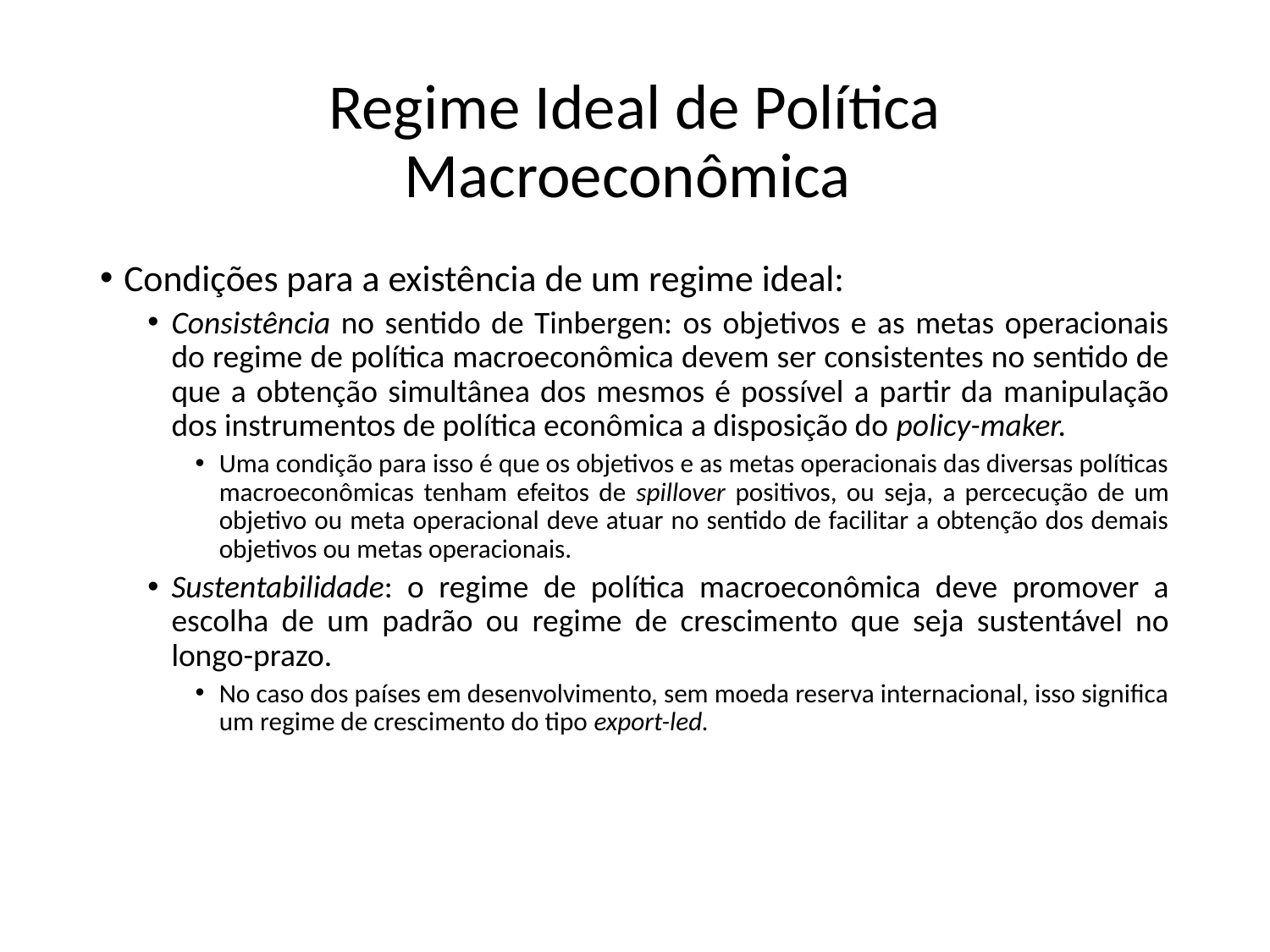

# Regime Ideal de Política Macroeconômica
Condições para a existência de um regime ideal:
Consistência no sentido de Tinbergen: os objetivos e as metas operacionais do regime de política macroeconômica devem ser consistentes no sentido de que a obtenção simultânea dos mesmos é possível a partir da manipulação dos instrumentos de política econômica a disposição do policy-maker.
Uma condição para isso é que os objetivos e as metas operacionais das diversas políticas macroeconômicas tenham efeitos de spillover positivos, ou seja, a percecução de um objetivo ou meta operacional deve atuar no sentido de facilitar a obtenção dos demais objetivos ou metas operacionais.
Sustentabilidade: o regime de política macroeconômica deve promover a escolha de um padrão ou regime de crescimento que seja sustentável no longo-prazo.
No caso dos países em desenvolvimento, sem moeda reserva internacional, isso significa um regime de crescimento do tipo export-led.